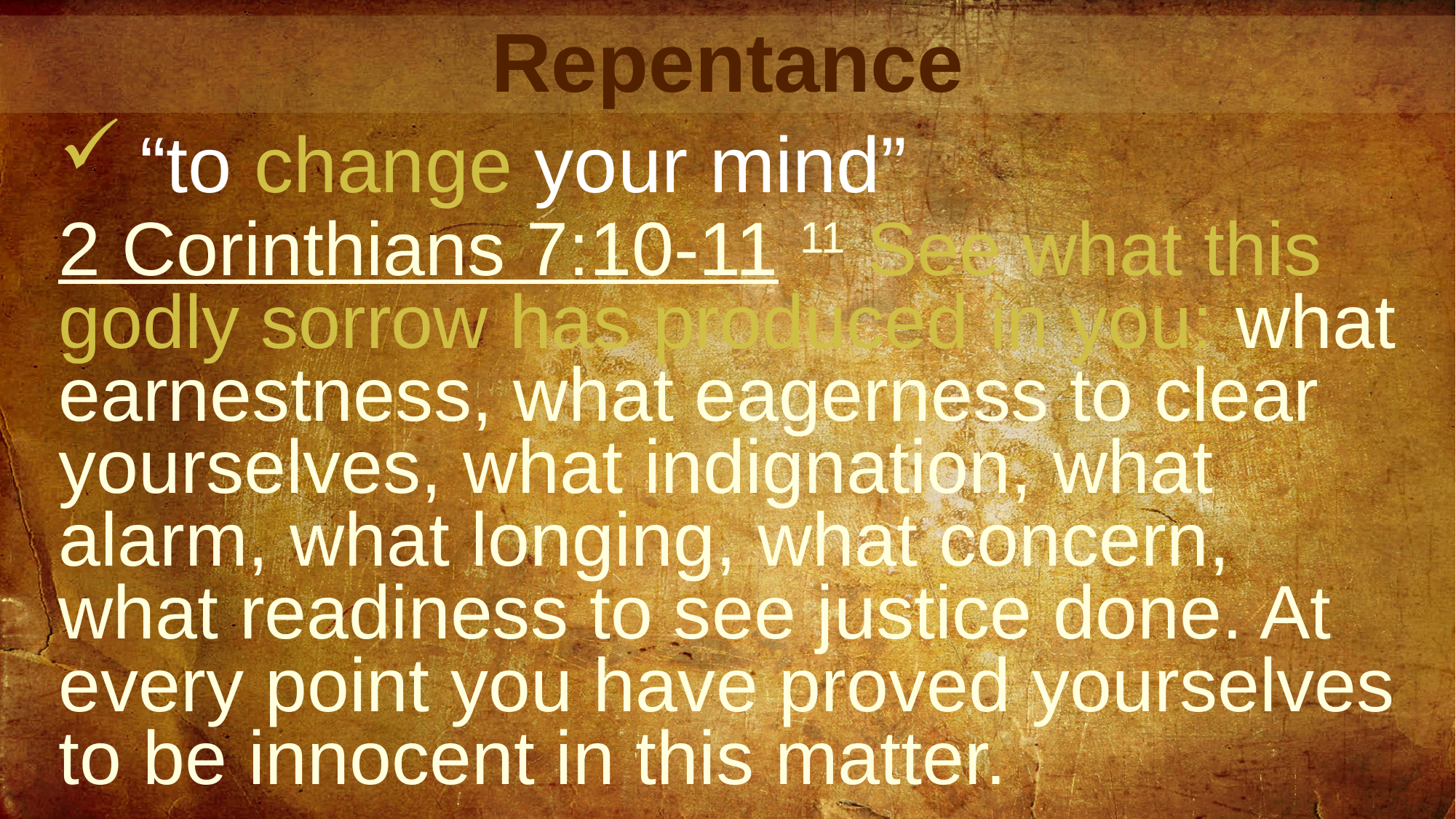

Repentance
“to change your mind”
2 Corinthians 7:10-11 11 See what this godly sorrow has produced in you: what earnestness, what eagerness to clear yourselves, what indignation, what alarm, what longing, what concern, what readiness to see justice done. At every point you have proved yourselves to be innocent in this matter.